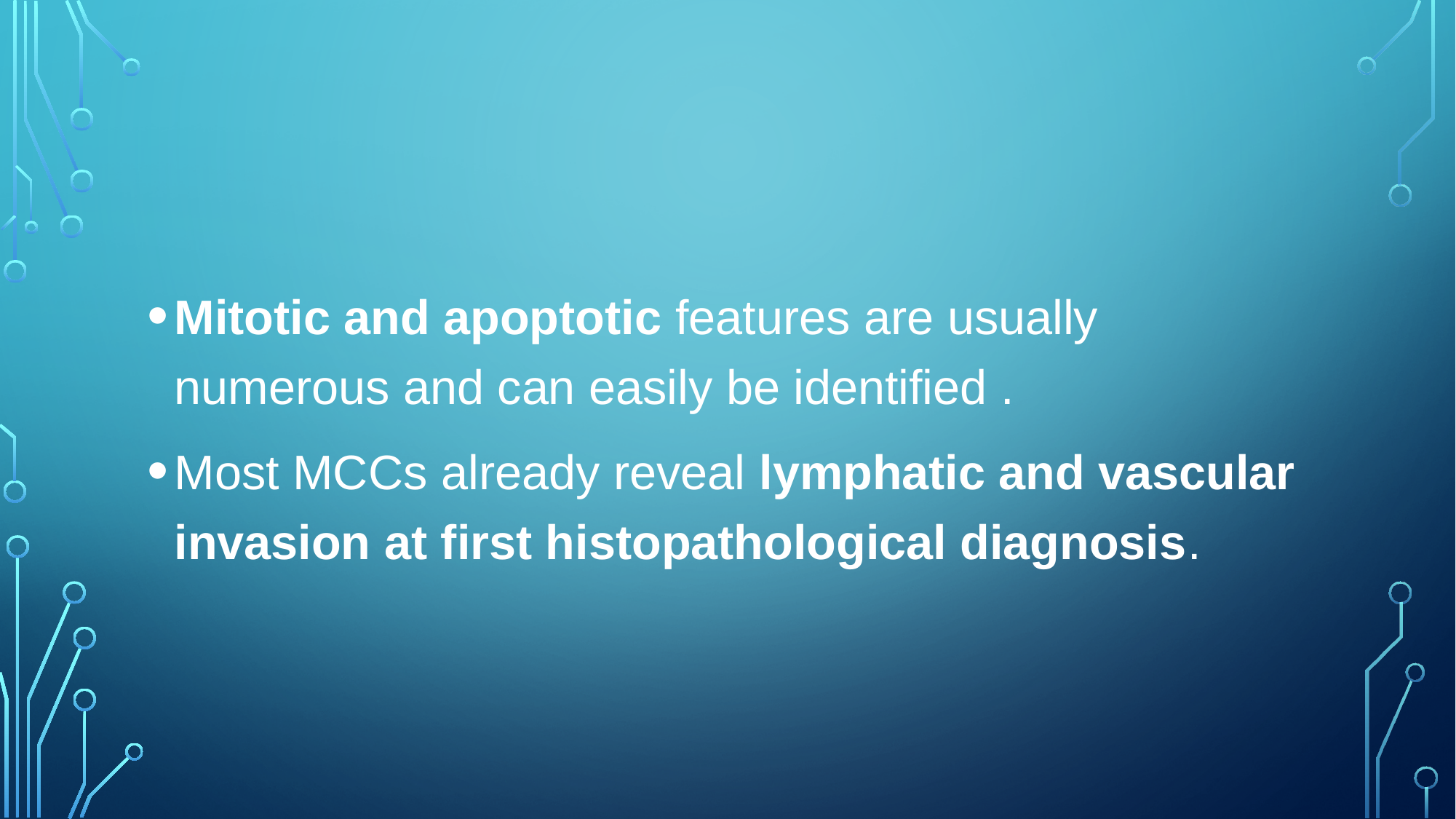

#
Mitotic and apoptotic features are usually numerous and can easily be identified .
Most MCCs already reveal lymphatic and vascular invasion at first histopathological diagnosis.